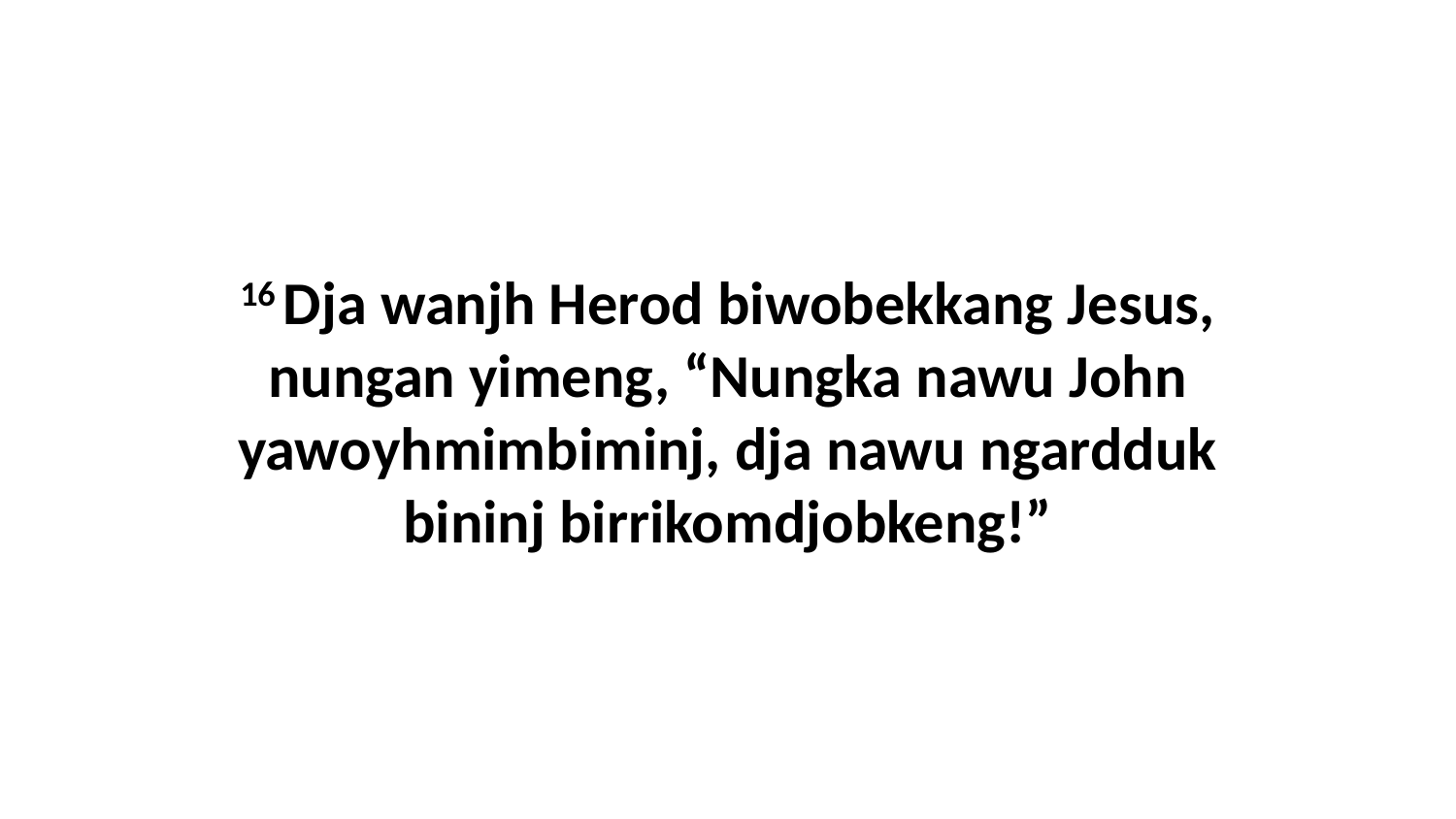

16 Dja wanjh Herod biwobekkang Jesus, nungan yimeng, “Nungka nawu John yawoyhmimbiminj, dja nawu ngardduk bininj birrikomdjobkeng!”